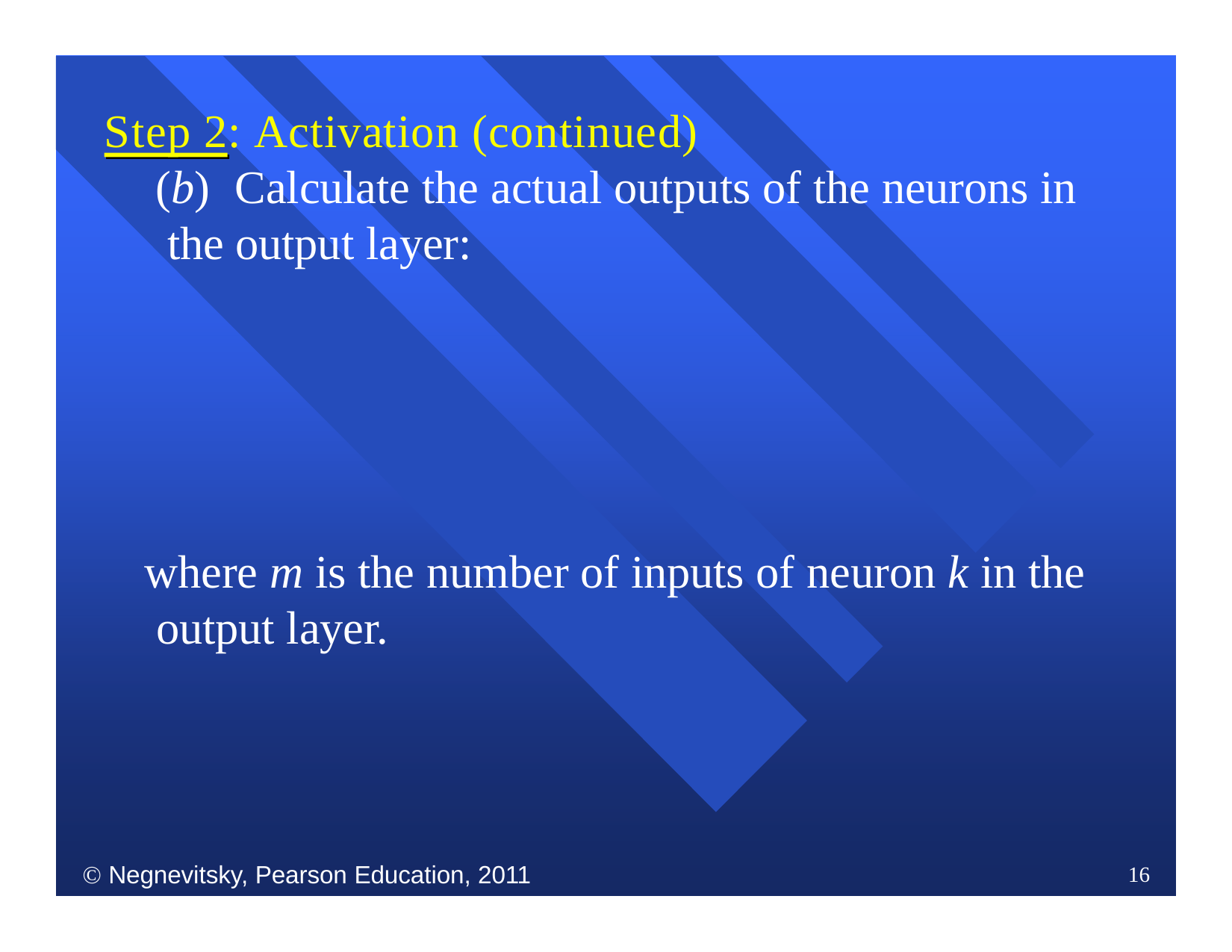

# Step 2: Activation (continued)

(b)	Calculate the actual outputs of the neurons in  the output layer:
where m is the number of inputs of neuron k in the  output layer.
© Negnevitsky, Pearson Education, 2011
16